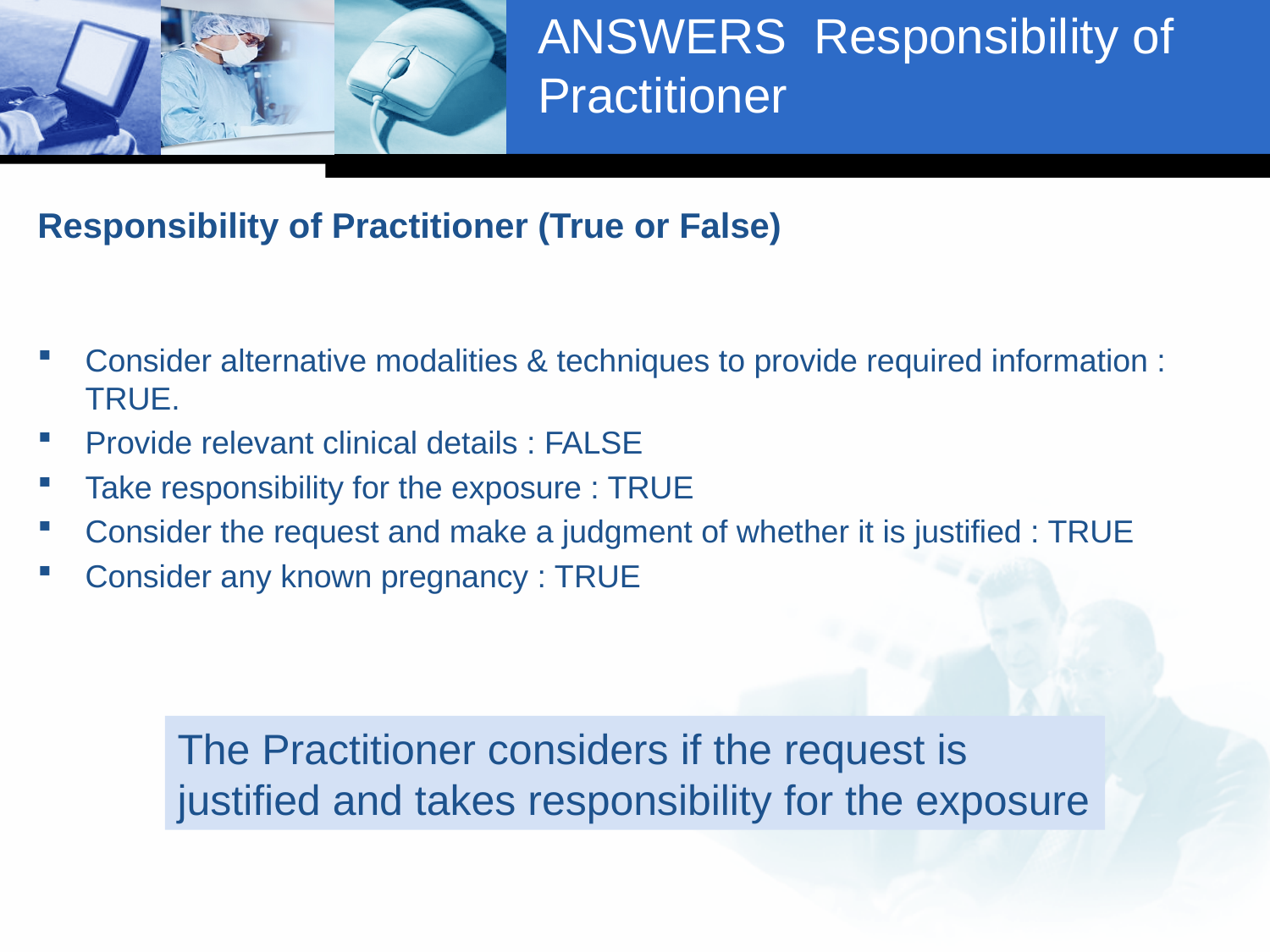

# ANSWERS  Responsibility of Practitioner
Responsibility of Practitioner (True or False)

Consider alternative modalities & techniques to provide required information : TRUE.
Provide relevant clinical details : FALSE
Take responsibility for the exposure : TRUE
Consider the request and make a judgment of whether it is justified : TRUE
Consider any known pregnancy : TRUE

The Practitioner considers if the request is justified and takes responsibility for the exposure